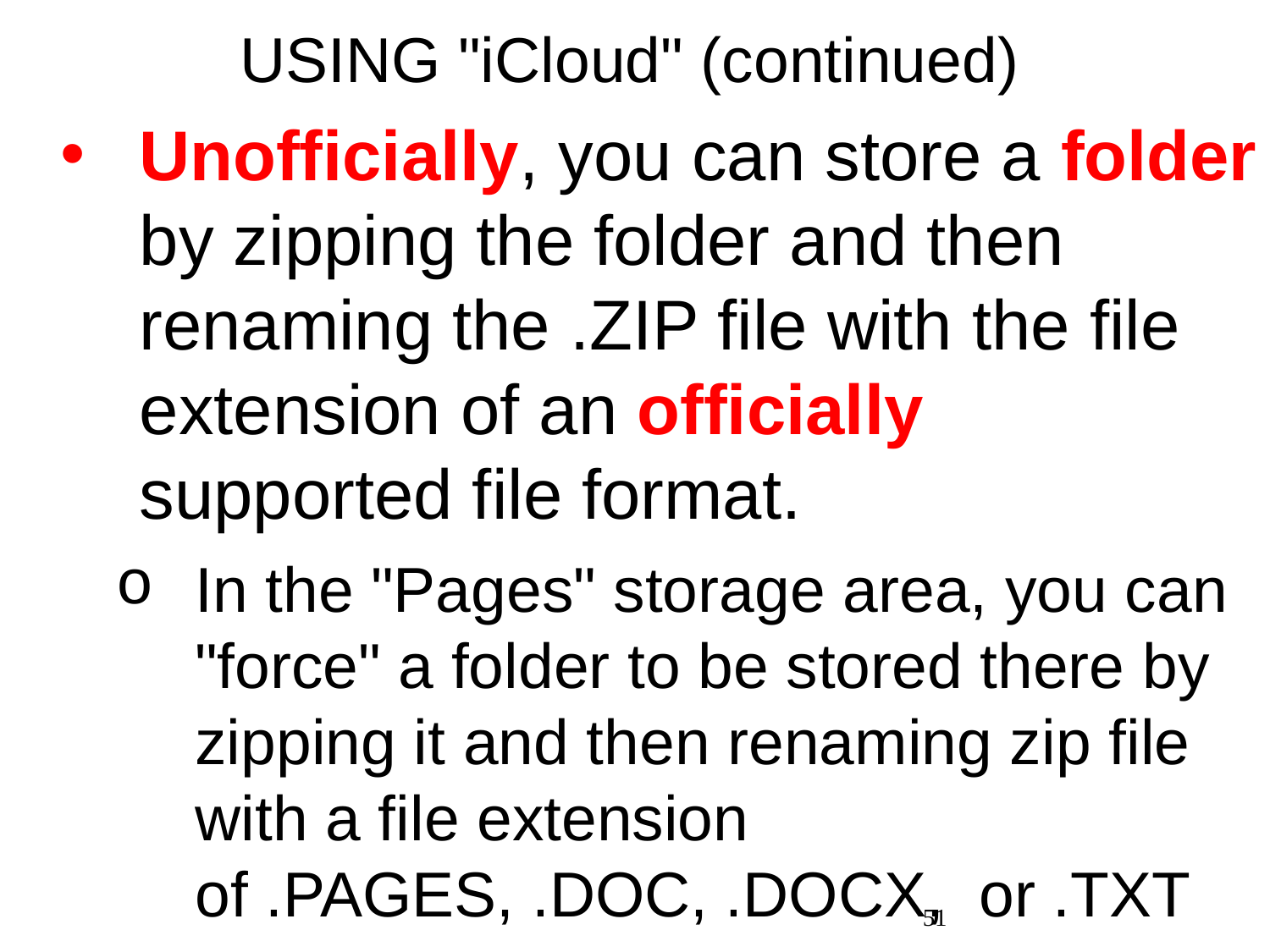

# USING "iCloud" (continued)
Unofficially, you can store a folder by zipping the folder and then renaming the .ZIP file with the file extension of an officially  supported file format.
In the "Pages" storage area, you can "force" a folder to be stored there by zipping it and then renaming zip file with a file extension of .PAGES, .DOC, .DOCX,  or .TXT
51